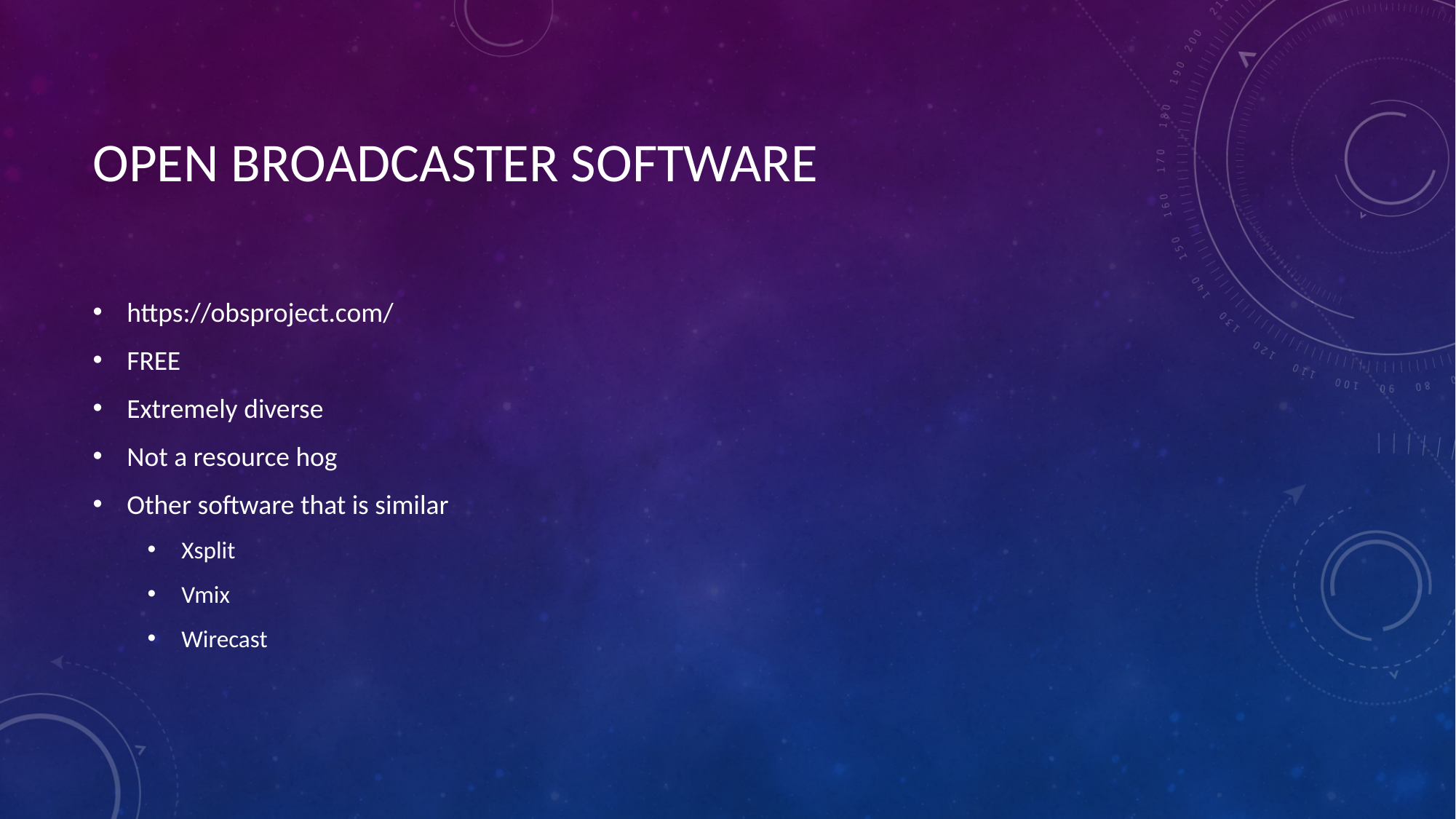

# Open broadcaster software
https://obsproject.com/
FREE
Extremely diverse
Not a resource hog
Other software that is similar
Xsplit
Vmix
Wirecast